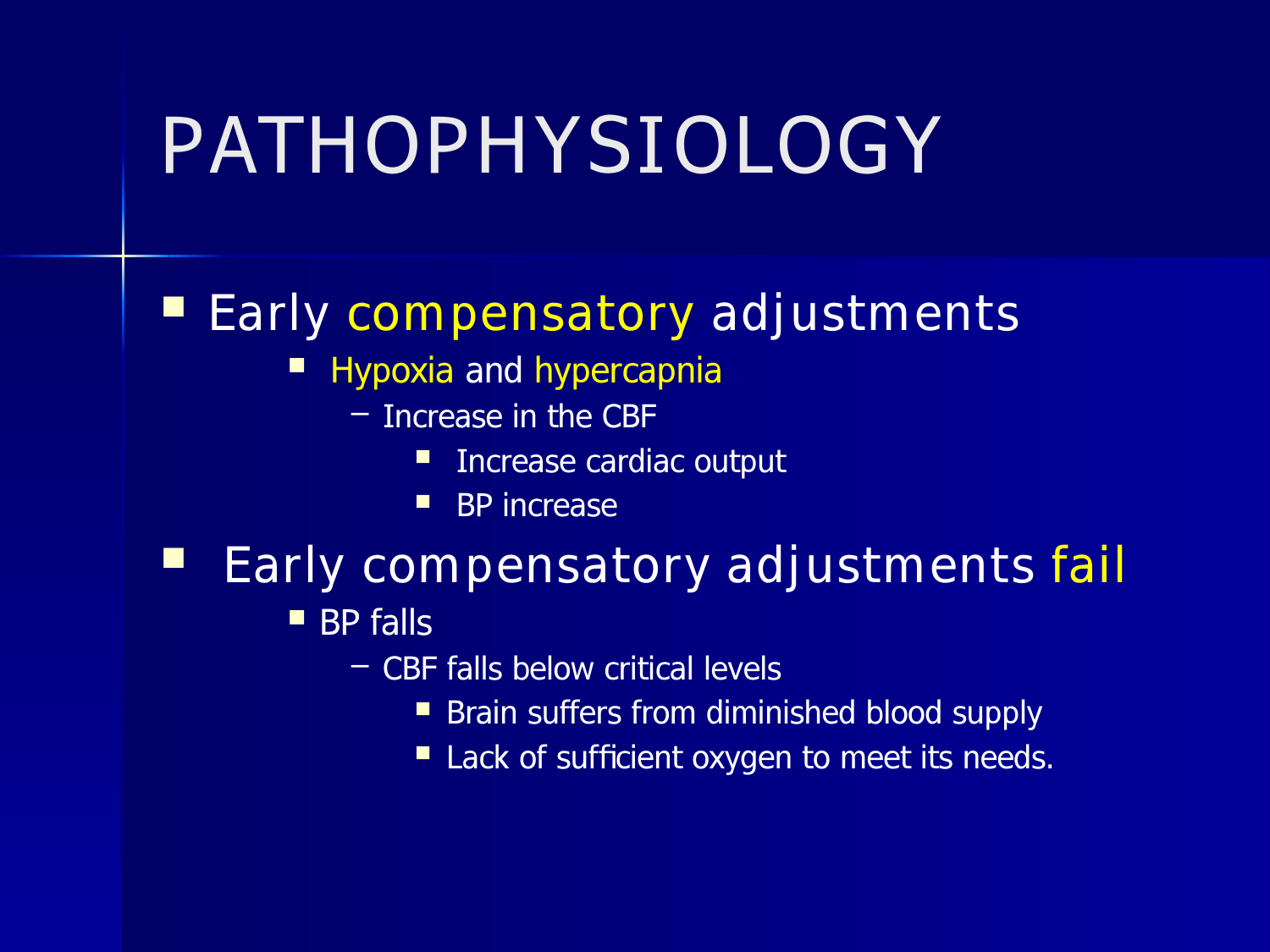

# PATHOPHYSIOLOGY
Early compensatory adjustments
 Hypoxia and hypercapnia
Increase in the CBF
 Increase cardiac output
 BP increase
 Early compensatory adjustments fail
BP falls
CBF falls below critical levels
Brain suffers from diminished blood supply
Lack of sufficient oxygen to meet its needs.